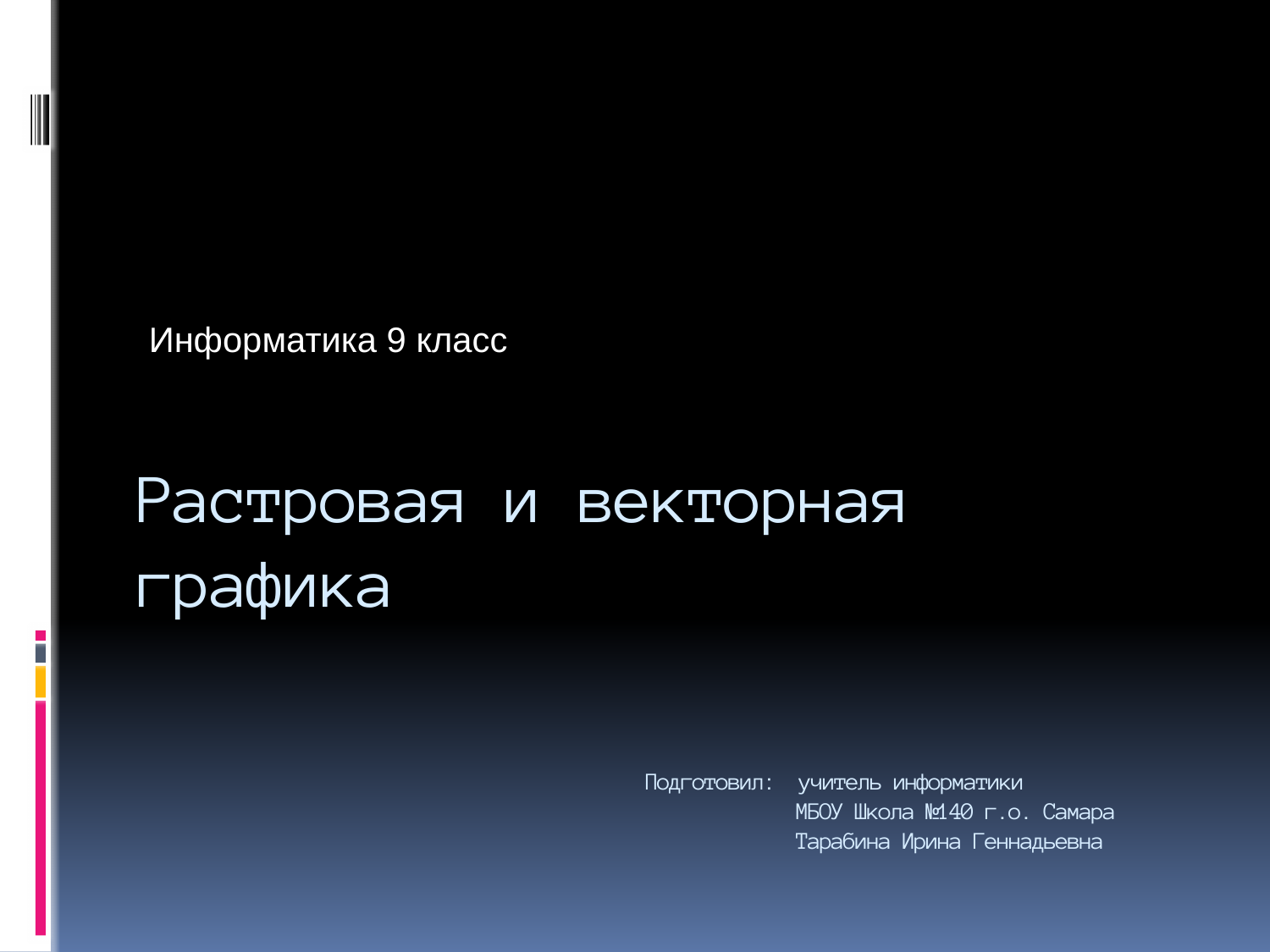

Информатика 9 класс
# Растровая и векторная графика Подготовил:  учитель информатики МБОУ Школа №140 г.о. Самара Тарабина Ирина Геннадьевна